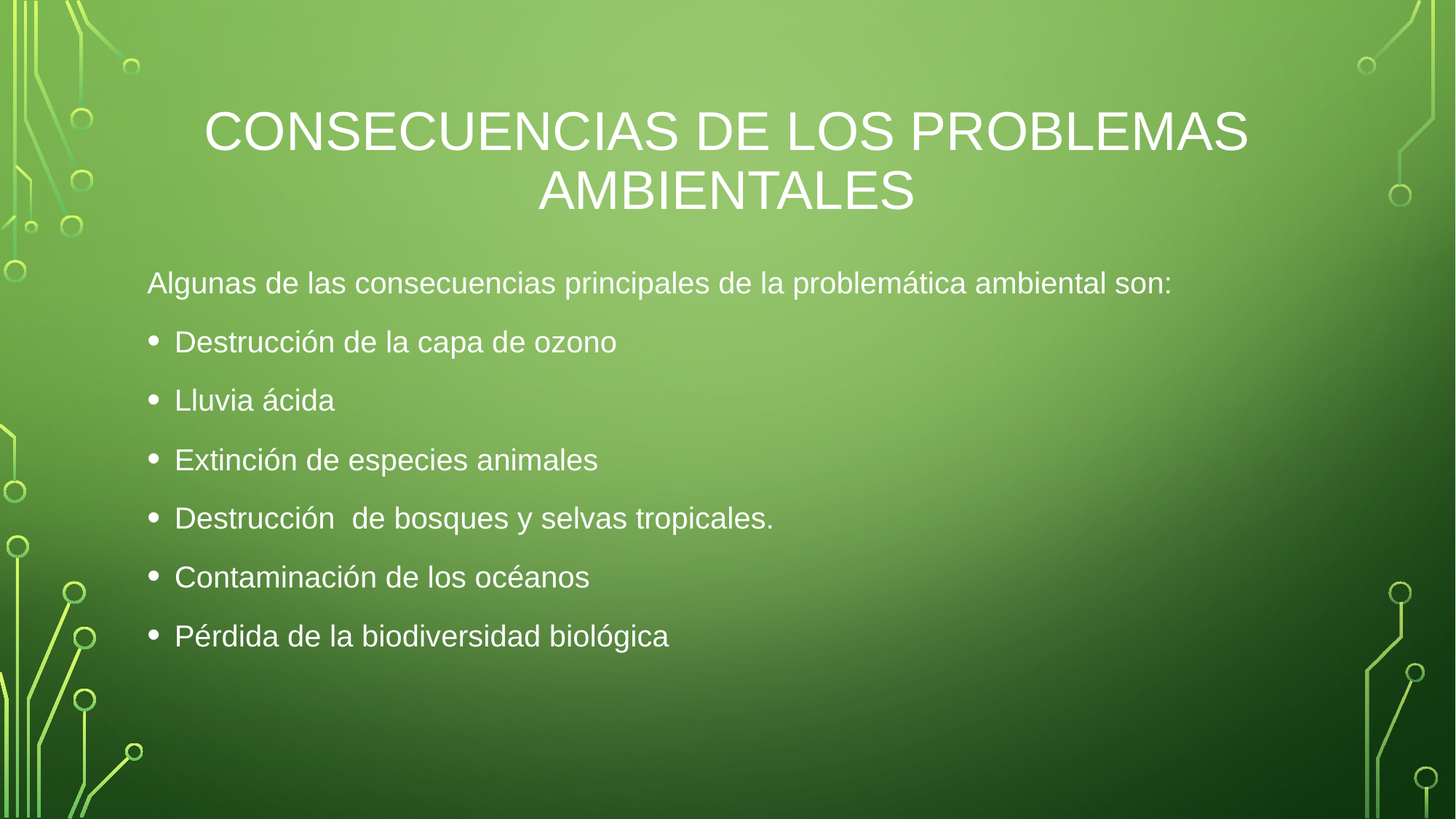

# CONSECUENCIAS DE LOS PROBLEMAS AMBIENTALES
Algunas de las consecuencias principales de la problemática ambiental son:
Destrucción de la capa de ozono
Lluvia ácida
Extinción de especies animales
Destrucción  de bosques y selvas tropicales.
Contaminación de los océanos
Pérdida de la biodiversidad biológica